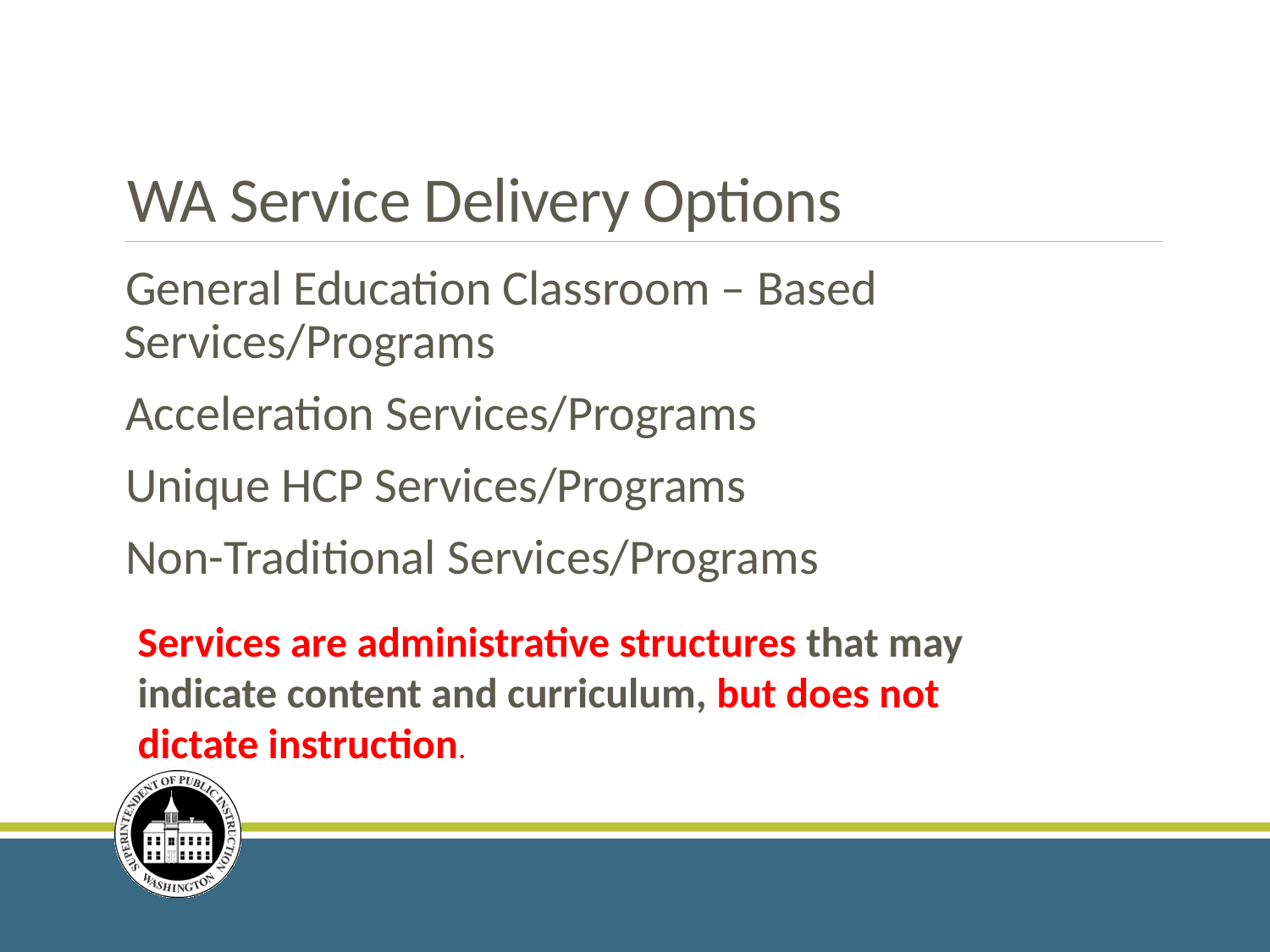

# WA Service Delivery Options
General Education Classroom – Based Services/Programs
Acceleration Services/Programs
Unique HCP Services/Programs
Non-Traditional Services/Programs
Services are administrative structures that may indicate content and curriculum, but does not dictate instruction.